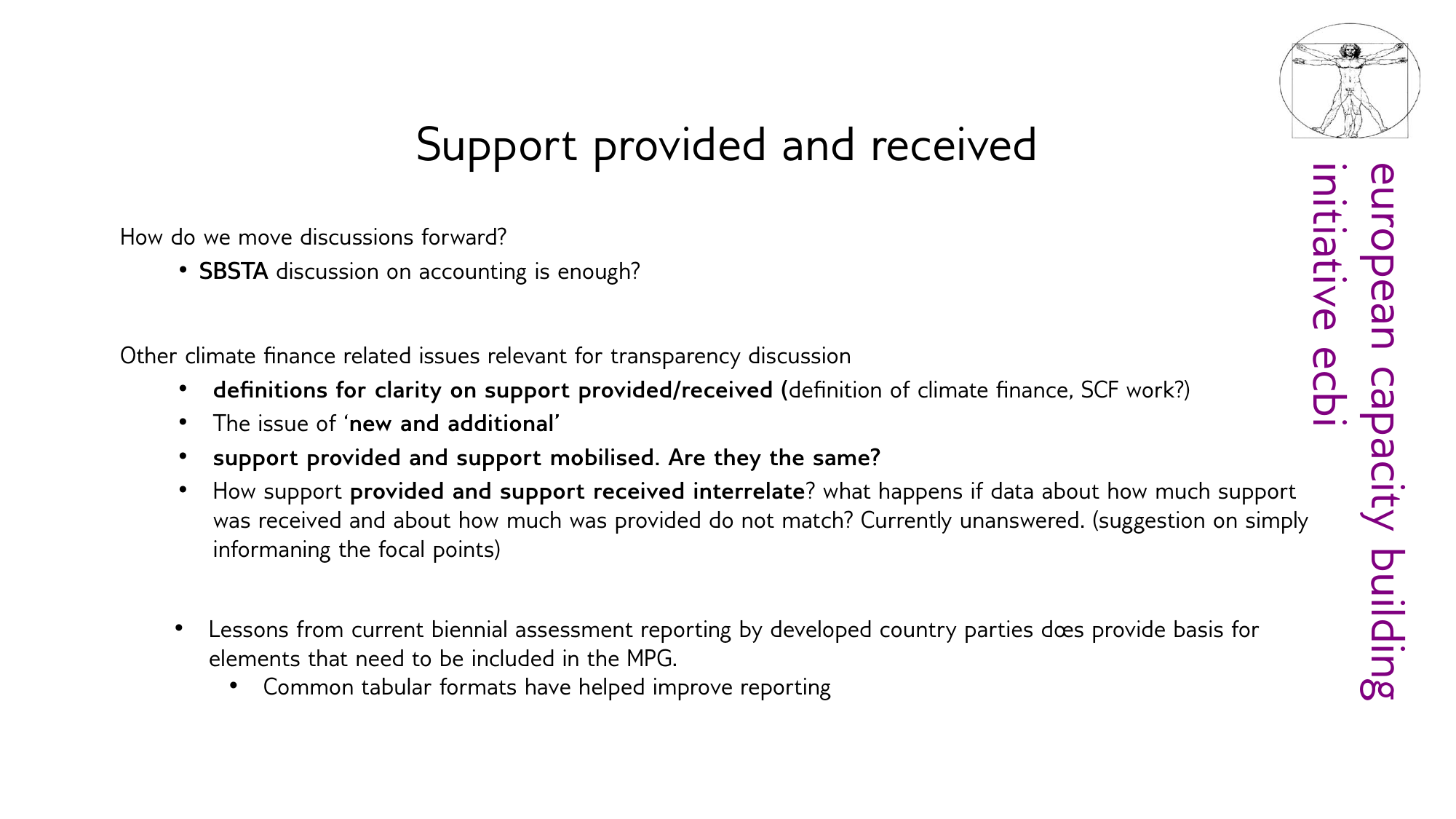

# Support provided and received

How do we move discussions forward?
SBSTA discussion on accounting is enough?

Other climate finance related issues relevant for transparency discussion
definitions for clarity on support provided/received (definition of climate finance, SCF work?)
The issue of ‘new and additional’
support provided and support mobilised. Are they the same?
How support provided and support received interrelate? what happens if data about how much support was received and about how much was provided do not match? Currently unanswered. (suggestion on simply informaning the focal points)

Lessons from current biennial assessment reporting by developed country parties does provide basis for elements that need to be included in the MPG.
Common tabular formats have helped improve reporting